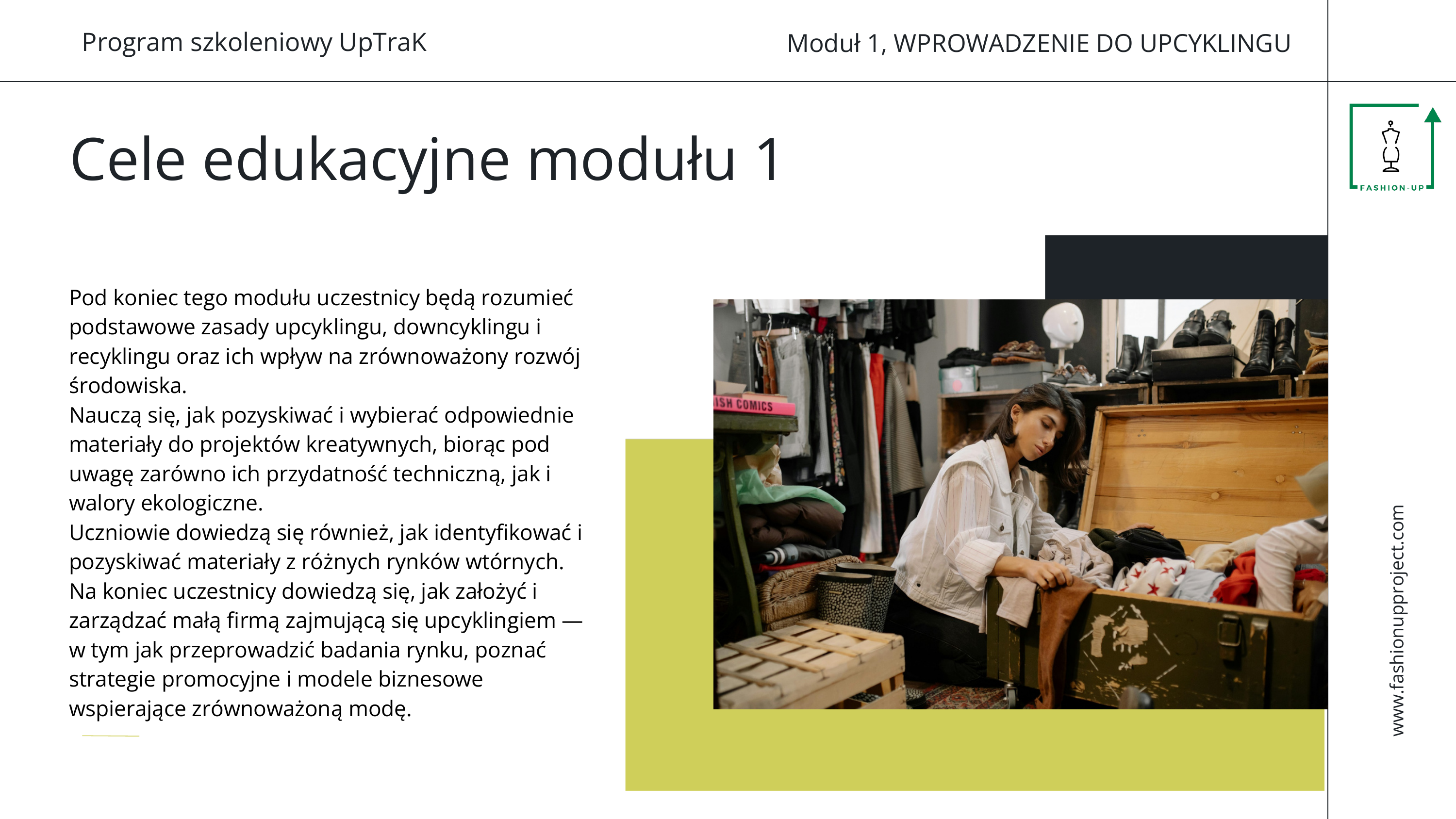

Program szkoleniowy UpTraK
Moduł 1, WPROWADZENIE DO UPCYKLINGU

Cele edukacyjne modułu 1

Pod koniec tego modułu uczestnicy będą rozumieć podstawowe zasady upcyklingu, downcyklingu i recyklingu oraz ich wpływ na zrównoważony rozwój środowiska.
Nauczą się, jak pozyskiwać i wybierać odpowiednie materiały do ​​projektów kreatywnych, biorąc pod uwagę zarówno ich przydatność techniczną, jak i walory ekologiczne.
Uczniowie dowiedzą się również, jak identyfikować i pozyskiwać materiały z różnych rynków wtórnych.
Na koniec uczestnicy dowiedzą się, jak założyć i zarządzać małą firmą zajmującą się upcyklingiem — w tym jak przeprowadzić badania rynku, poznać strategie promocyjne i modele biznesowe wspierające zrównoważoną modę.

www.fashionupproject.com